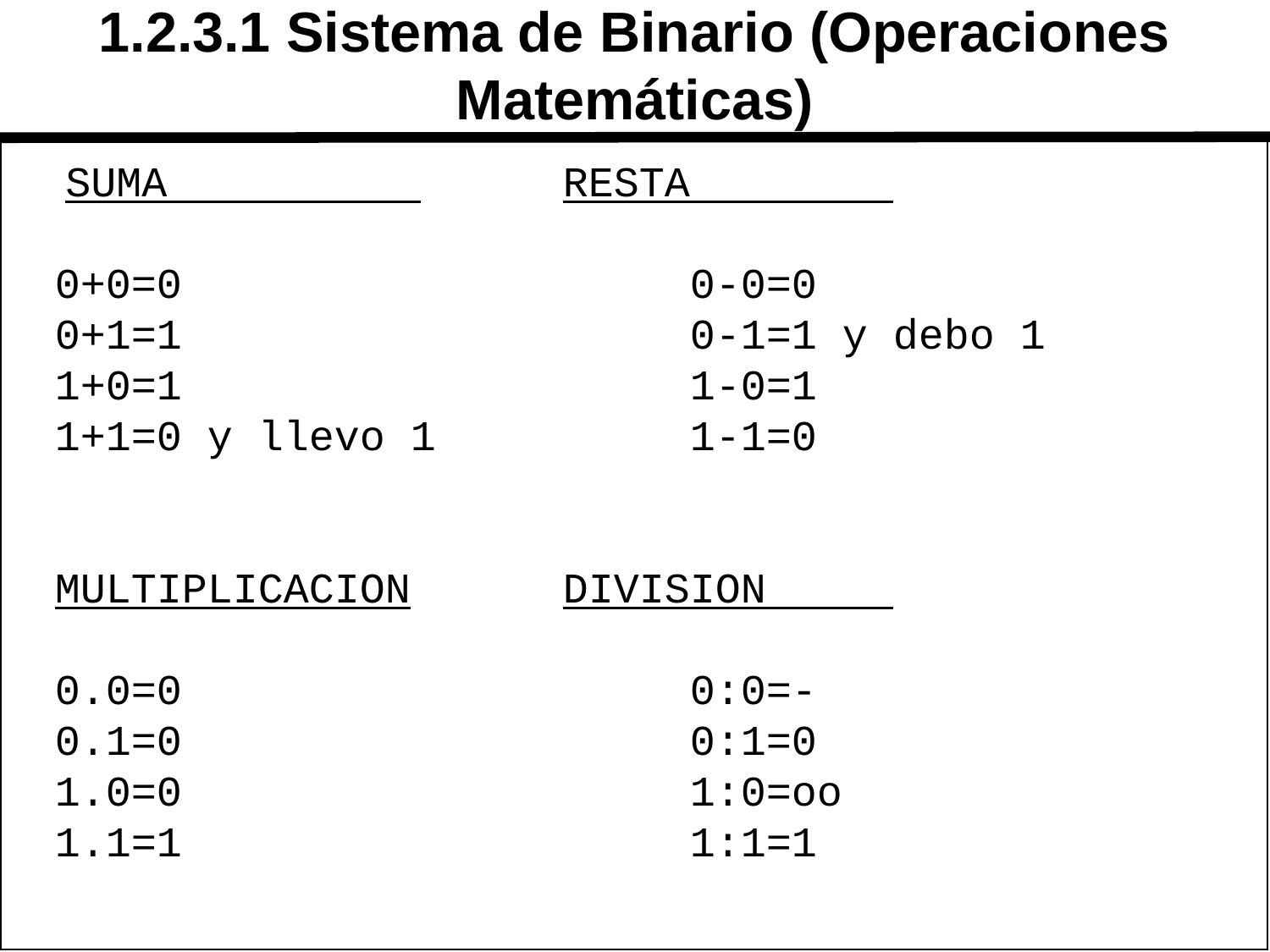

# 1.2.3.1 Sistema de Binario (Operaciones Matemáticas)
 SUMA          		RESTA

0+0=0				0-0=0
0+1=1				0-1=1 y debo 1
1+0=1				1-0=1
1+1=0 y llevo 1		1-1=0

MULTIPLICACION		DIVISION

0.0=0				0:0=-
0.1=0				0:1=0
1.0=0				1:0=oo
1.1=1          		1:1=1